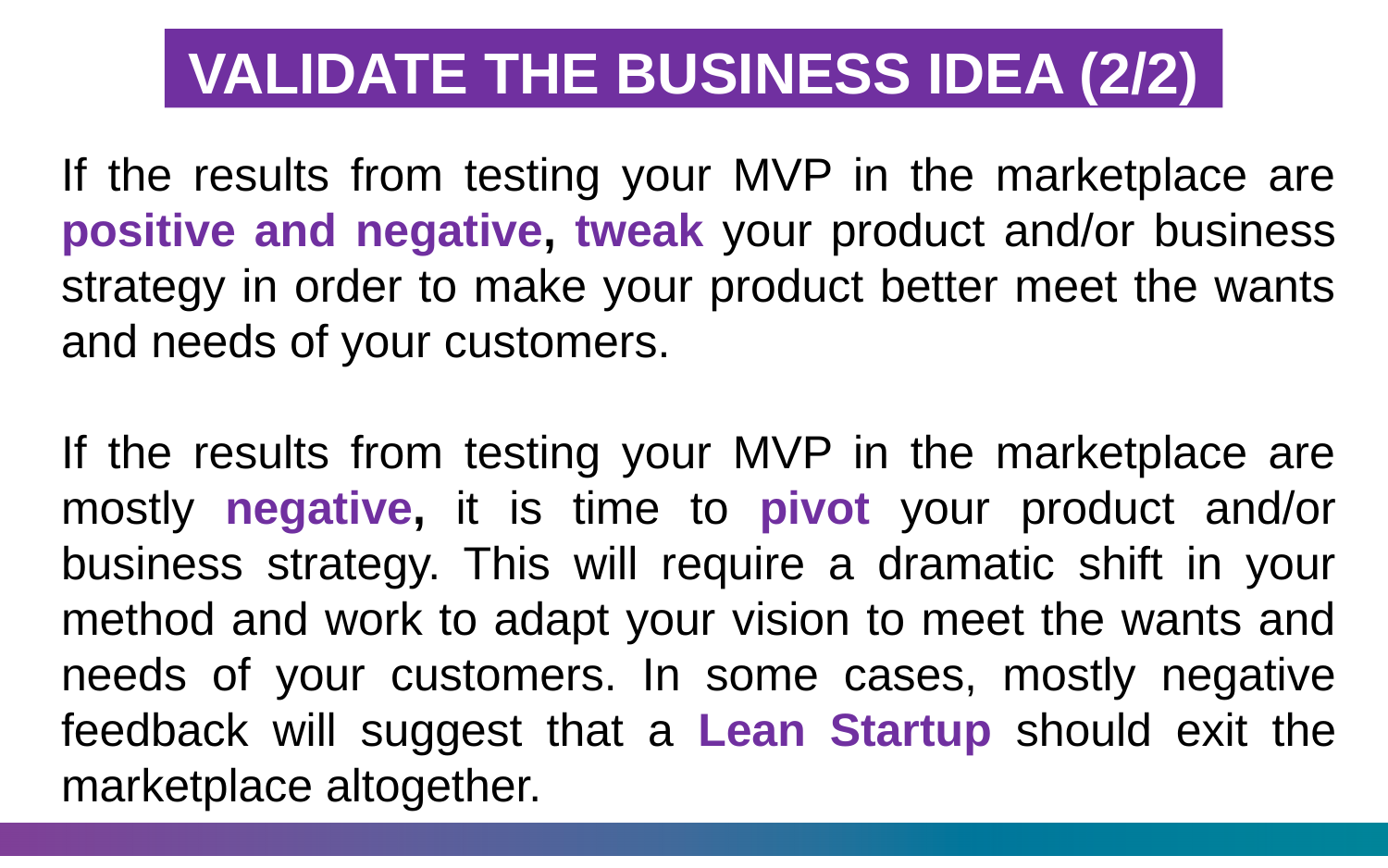

VALIDATE THE BUSINESS IDEA (2/2)
If the results from testing your MVP in the marketplace are positive and negative, tweak your product and/or business strategy in order to make your product better meet the wants and needs of your customers.

If the results from testing your MVP in the marketplace are mostly negative, it is time to pivot your product and/or business strategy. This will require a dramatic shift in your method and work to adapt your vision to meet the wants and needs of your customers. In some cases, mostly negative feedback will suggest that a Lean Startup should exit the marketplace altogether.